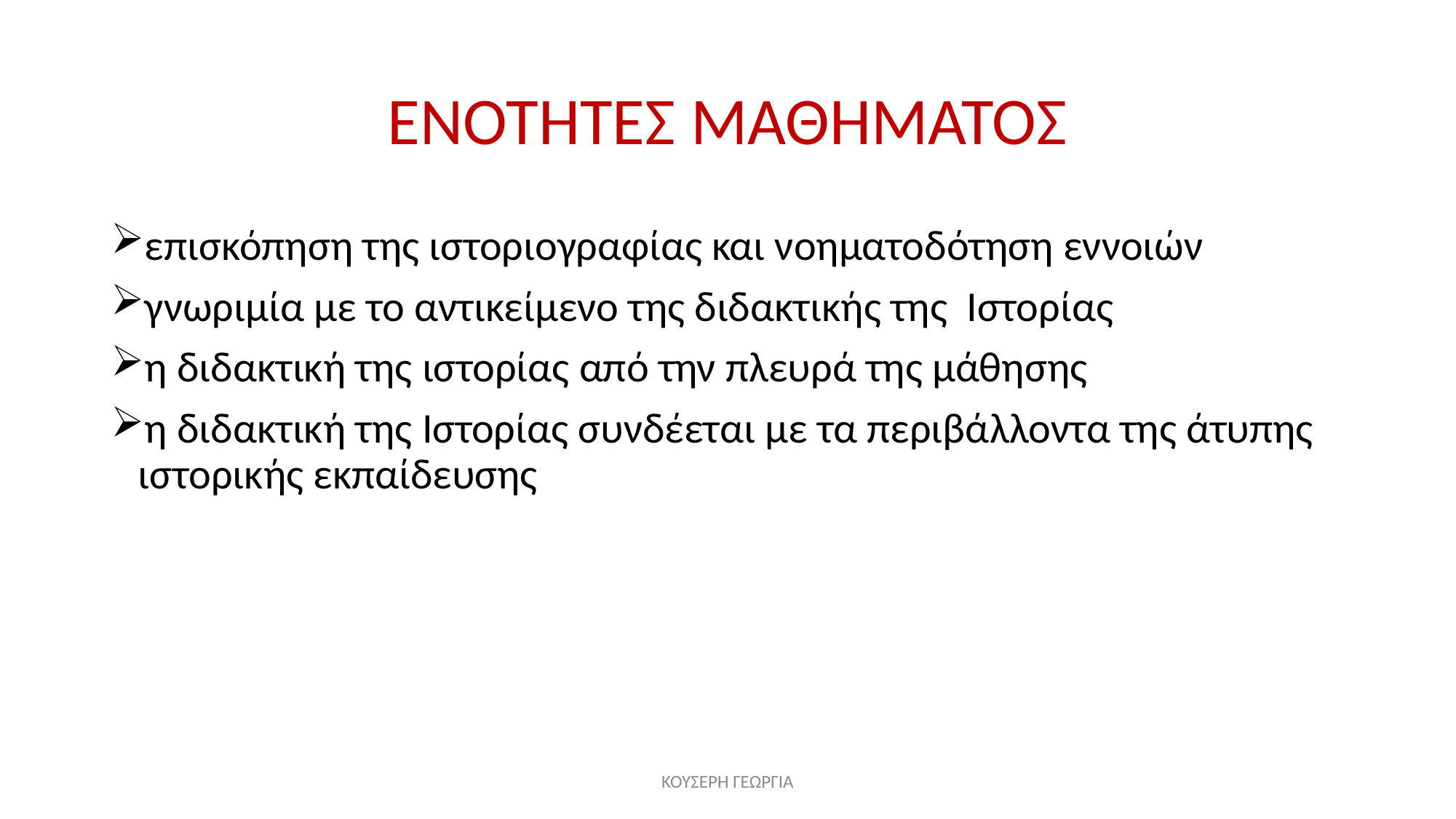

# ΕΝΟΤΗΤΕΣ ΜΑΘΗΜΑΤΟΣ
επισκόπηση της ιστοριογραφίας και νοηματοδότηση εννοιών
γνωριμία με το αντικείμενο της διδακτικής της  Ιστορίας
η διδακτική της ιστορίας από την πλευρά της μάθησης
η διδακτική της Ιστορίας συνδέεται με τα περιβάλλοντα της άτυπης ιστορικής εκπαίδευσης

ΚΟΥΣΕΡΗ ΓΕΩΡΓΙΑ